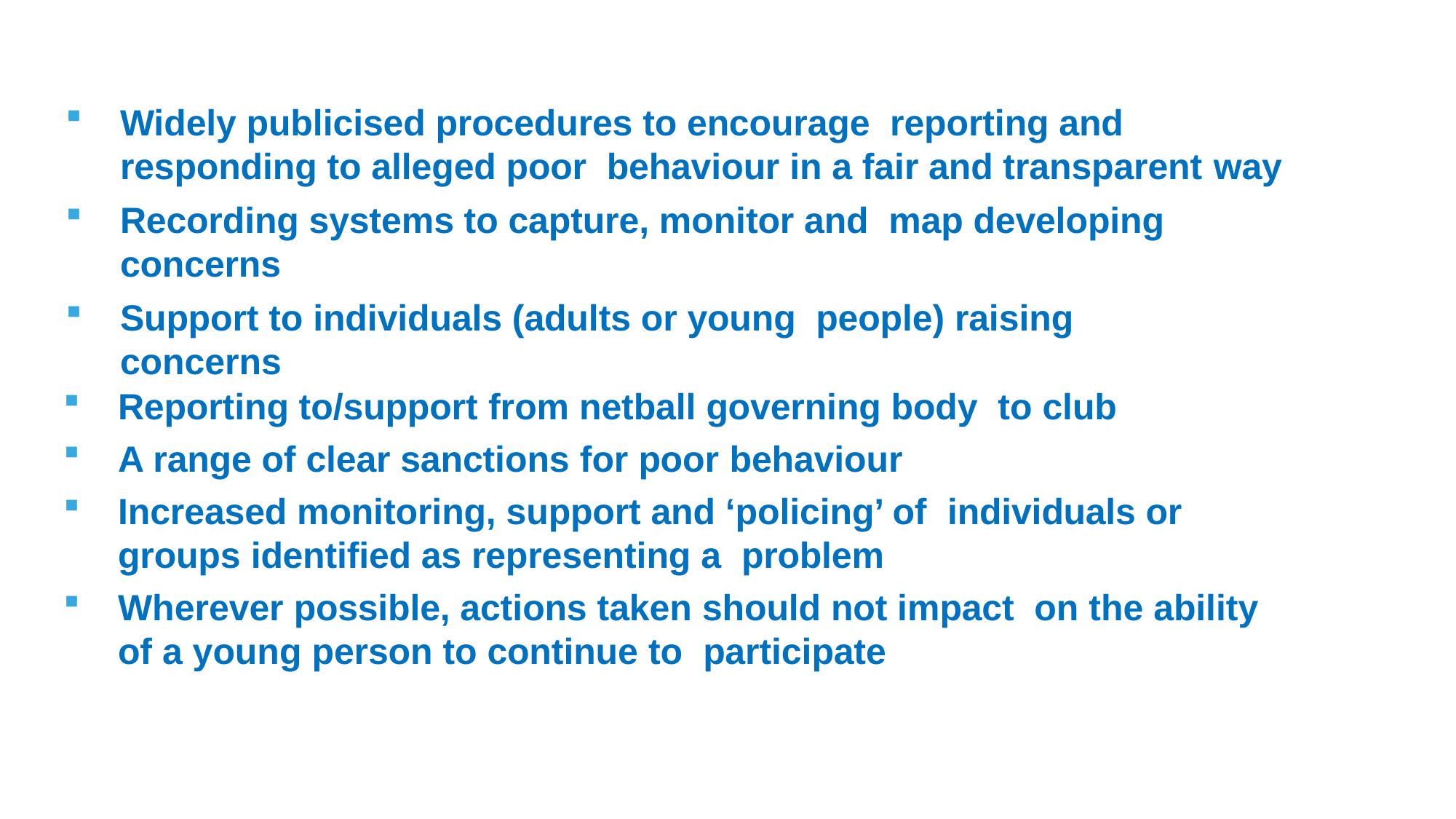

Widely publicised procedures to encourage  reporting and responding to alleged poor  behaviour in a fair and transparent way
Recording systems to capture, monitor and  map developing concerns
Support to individuals (adults or young  people) raising concerns
Reporting to/support from netball governing body  to club
A range of clear sanctions for poor behaviour
Increased monitoring, support and ‘policing’ of  individuals or groups identified as representing a  problem
Wherever possible, actions taken should not impact  on the ability of a young person to continue to  participate